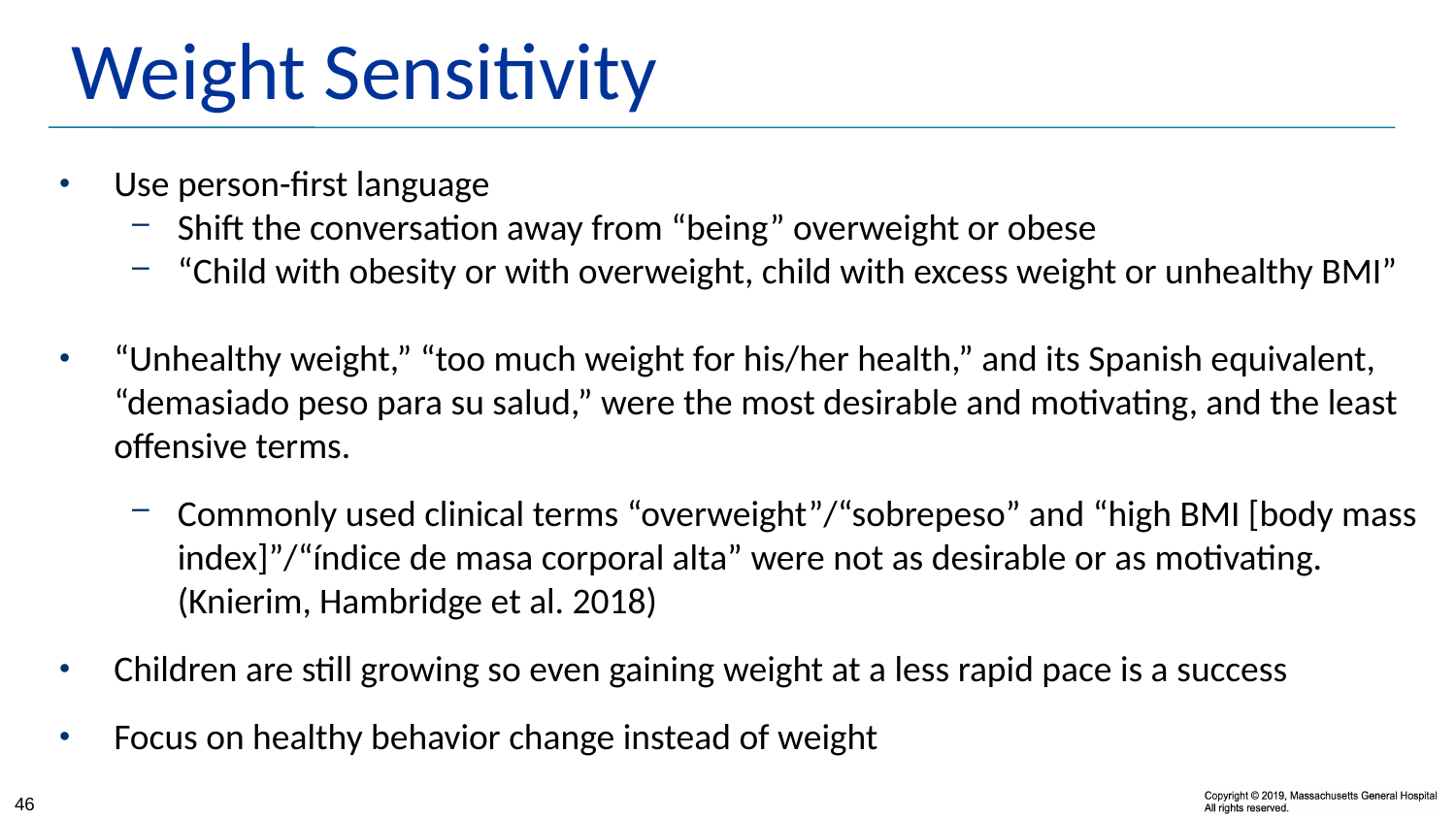

# Weight Sensitivity
Use person-first language
Shift the conversation away from “being” overweight or obese
“Child with obesity or with overweight, child with excess weight or unhealthy BMI”

“Unhealthy weight,” “too much weight for his/her health,” and its Spanish equivalent, “demasiado peso para su salud,” were the most desirable and motivating, and the least offensive terms.
Commonly used clinical terms “overweight”/“sobrepeso” and “high BMI [body mass index]”/“índice de masa corporal alta” were not as desirable or as motivating. (Knierim, Hambridge et al. 2018)
Children are still growing so even gaining weight at a less rapid pace is a success
Focus on healthy behavior change instead of weight
46